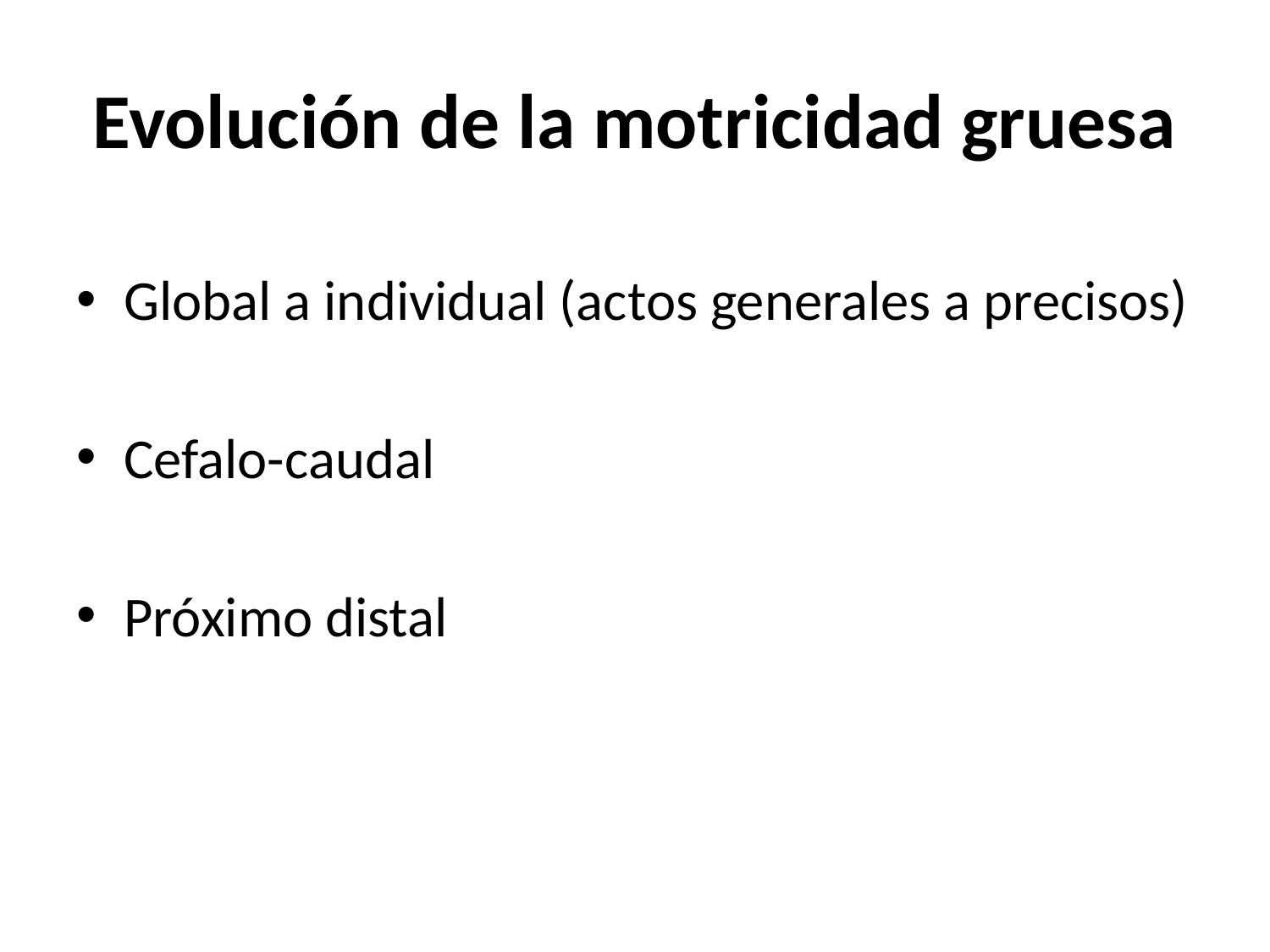

# Evolución de la motricidad gruesa
Global a individual (actos generales a precisos)

Cefalo-caudal

Próximo distal